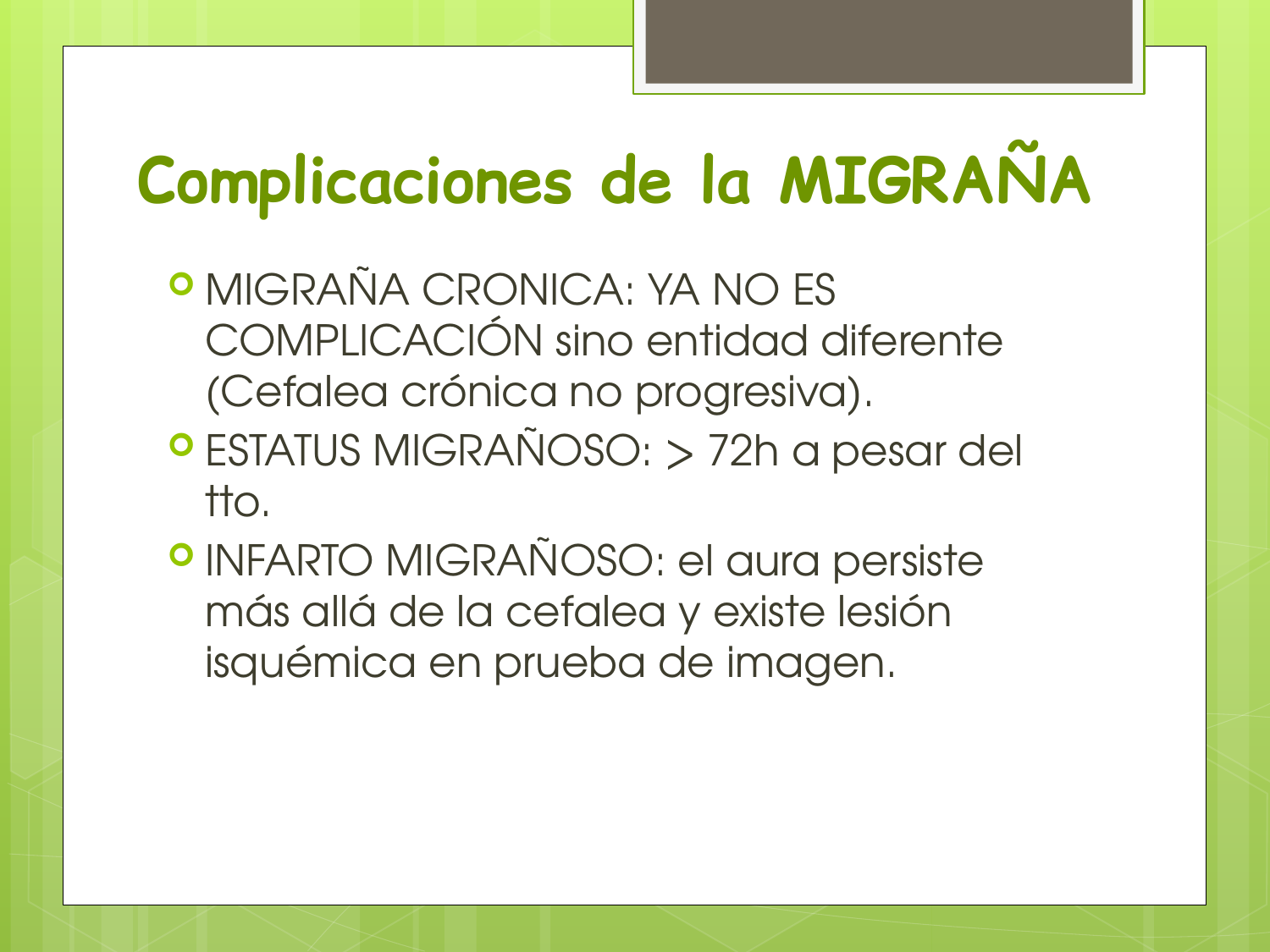

# Complicaciones de la MIGRAÑA
MIGRAÑA CRONICA: YA NO ES COMPLICACIÓN sino entidad diferente (Cefalea crónica no progresiva).
ESTATUS MIGRAÑOSO: > 72h a pesar del tto.
INFARTO MIGRAÑOSO: el aura persiste más allá de la cefalea y existe lesión isquémica en prueba de imagen.